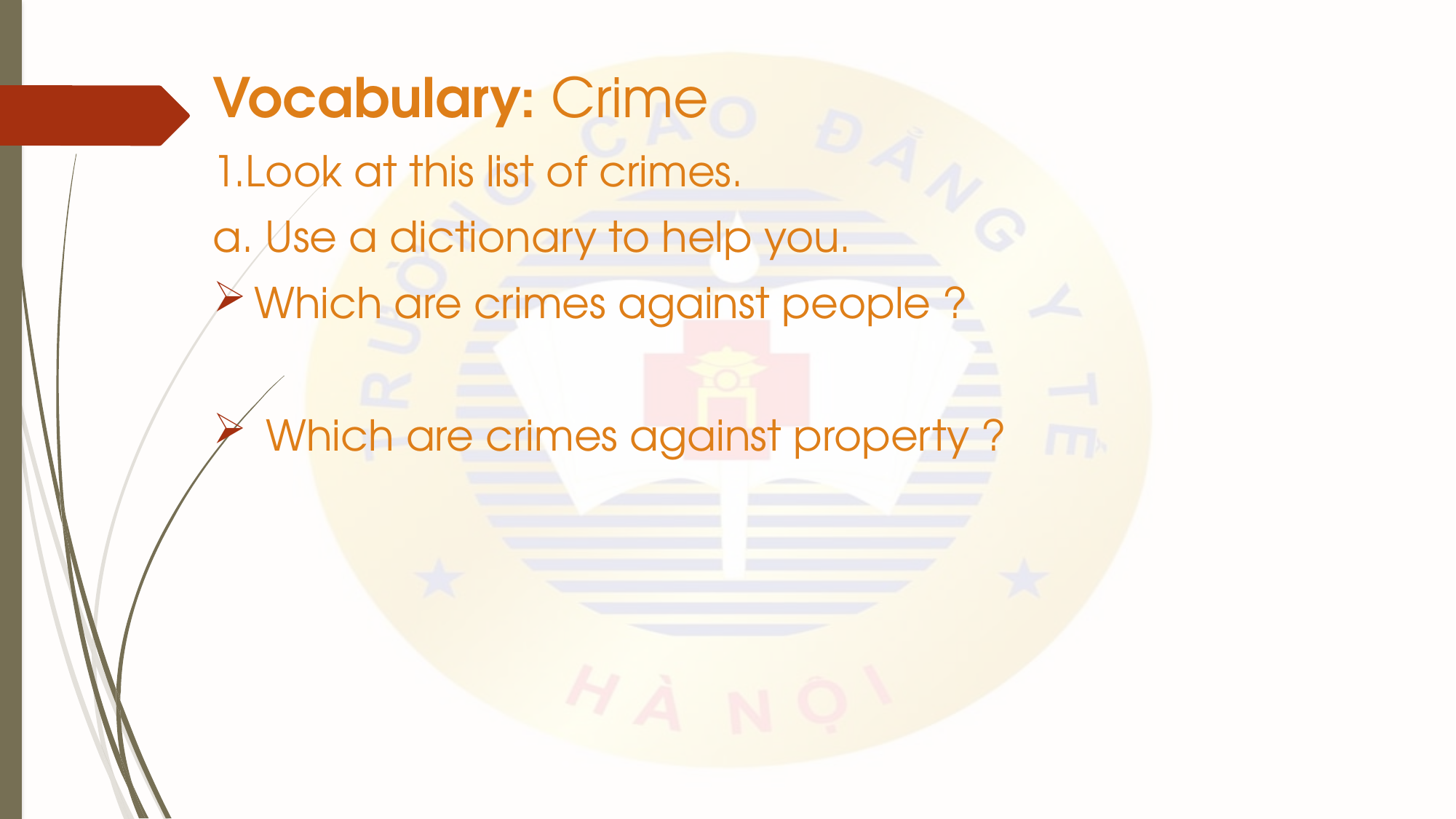

Vocabulary: Crime
1.Look at this list of crimes.
a. Use a dictionary to help you.
Which are crimes against people ?

 Which are crimes against property ?